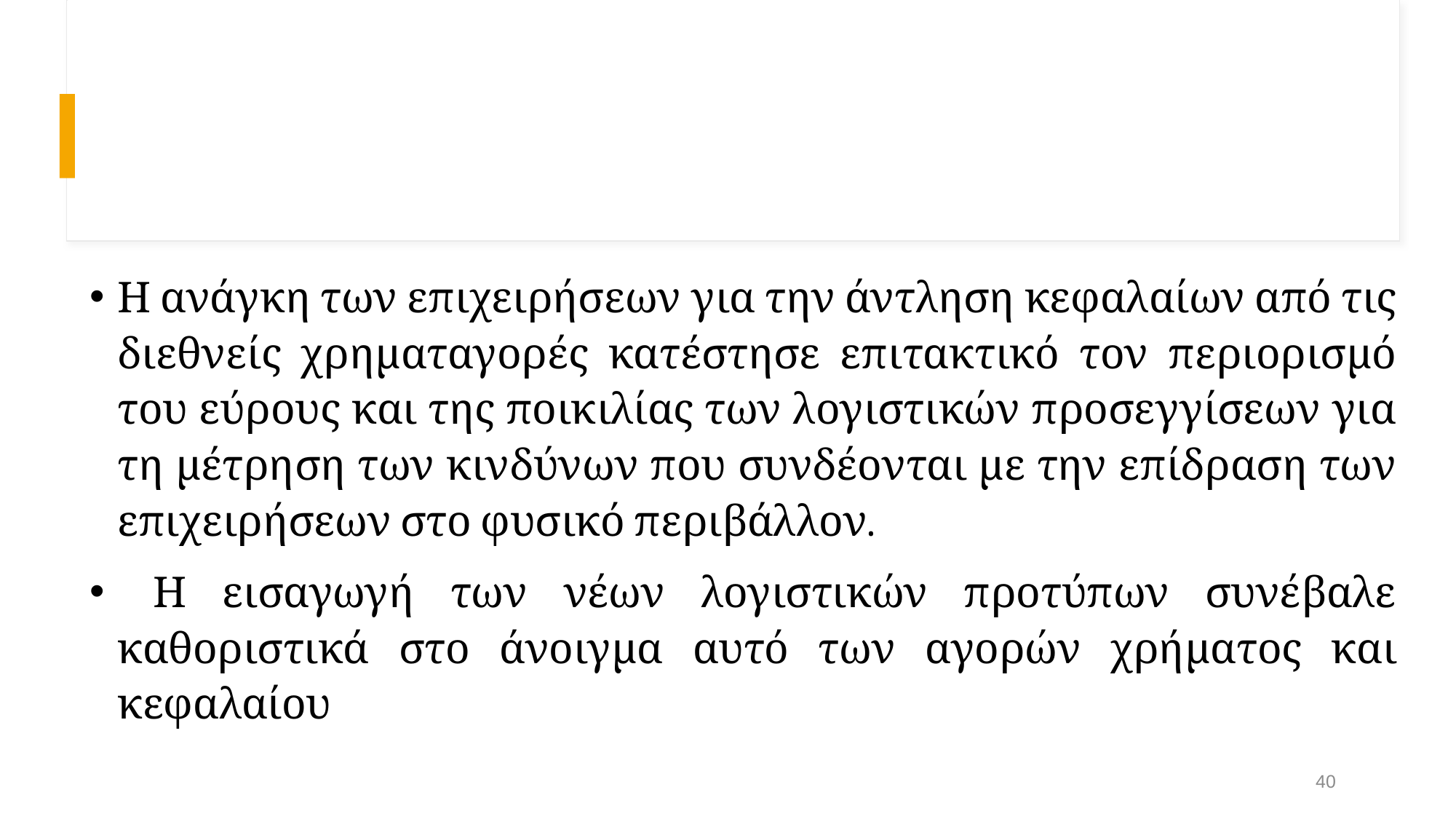

#
Η ανάγκη των επιχειρήσεων για την άντληση κεφαλαίων από τις διεθνείς χρηματαγορές κατέστησε επιτακτικό τον περιορισμό του εύρους και της ποικιλίας των λογιστικών προσεγγίσεων για τη μέτρηση των κινδύνων που συνδέονται με την επίδραση των επιχειρήσεων στο φυσικό περιβάλλον.
 Η εισαγωγή των νέων λογιστικών προτύπων συνέβαλε καθοριστικά στο άνοιγμα αυτό των αγορών χρήματος και κεφαλαίου
40